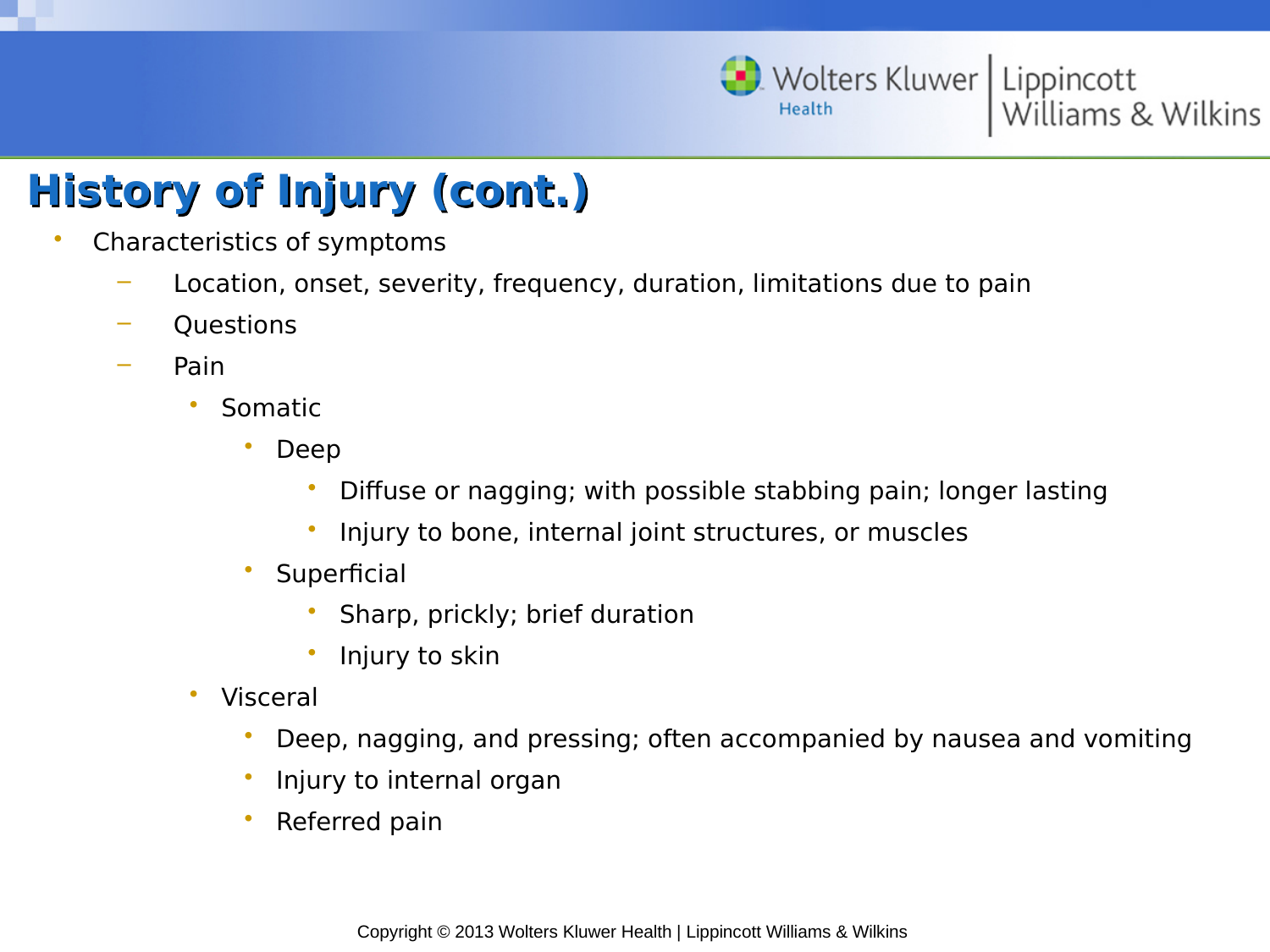

# History of Injury (cont.)
Characteristics of symptoms
Location, onset, severity, frequency, duration, limitations due to pain
Questions
Pain
Somatic
Deep
Diffuse or nagging; with possible stabbing pain; longer lasting
Injury to bone, internal joint structures, or muscles
Superficial
Sharp, prickly; brief duration
Injury to skin
Visceral
Deep, nagging, and pressing; often accompanied by nausea and vomiting
Injury to internal organ
Referred pain